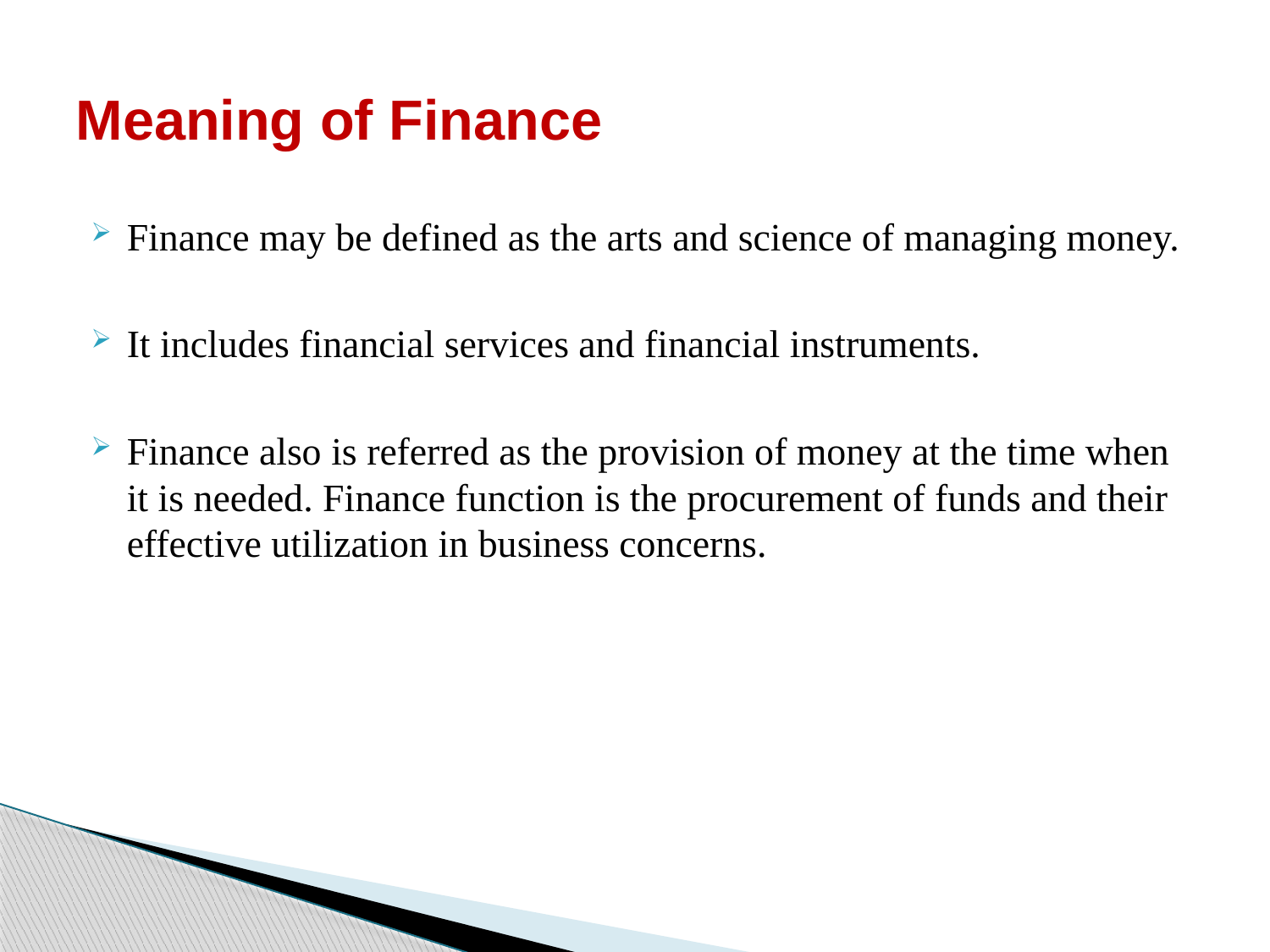

# Meaning of Finance
Finance may be defined as the arts and science of managing money.

It includes financial services and financial instruments.

Finance also is referred as the provision of money at the time when it is needed. Finance function is the procurement of funds and their effective utilization in business concerns.